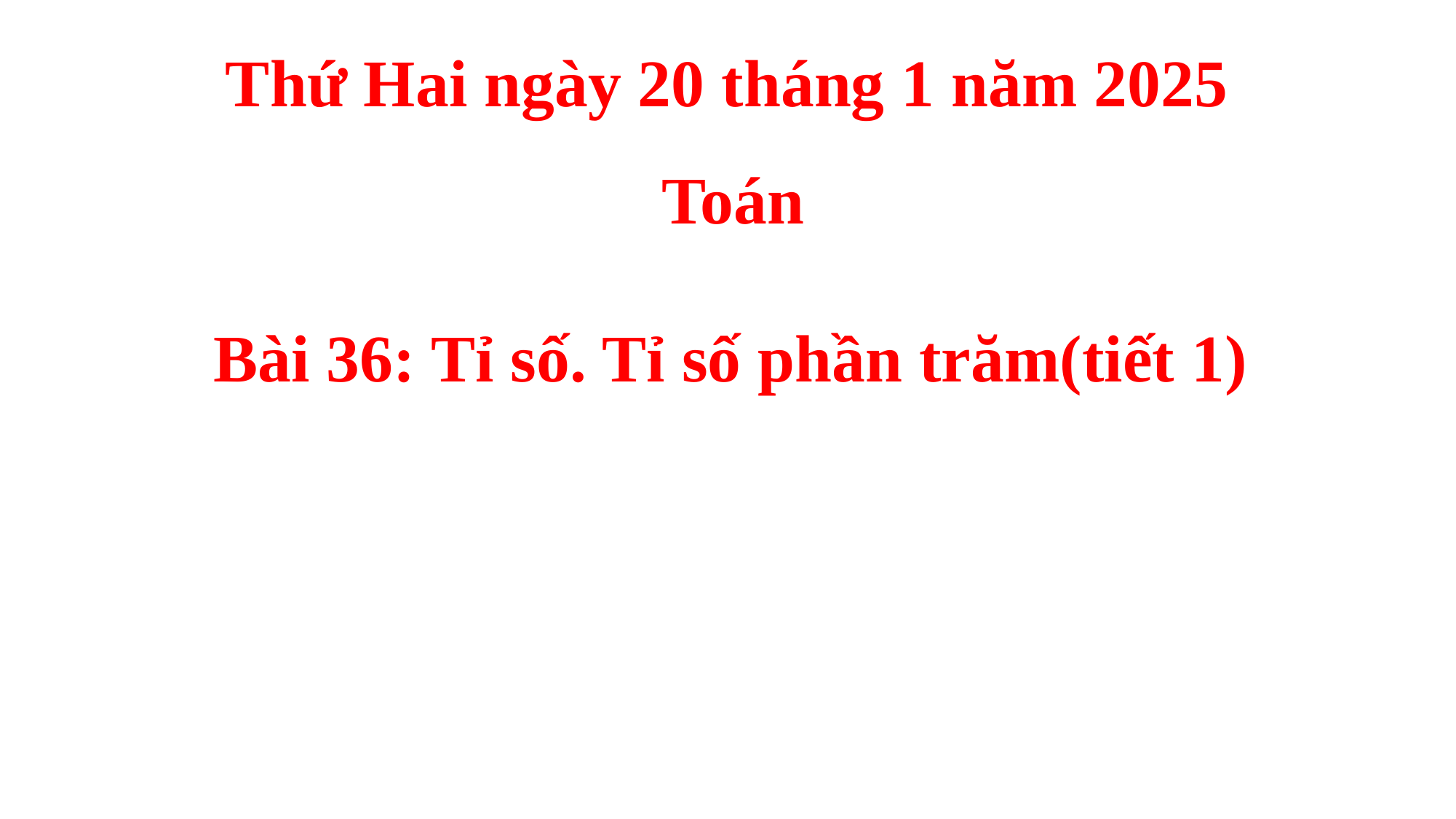

# Thứ Hai ngày 20 tháng 1 năm 2025
       Toán
Bài 36: Tỉ số. Tỉ số phần trăm(tiết 1)